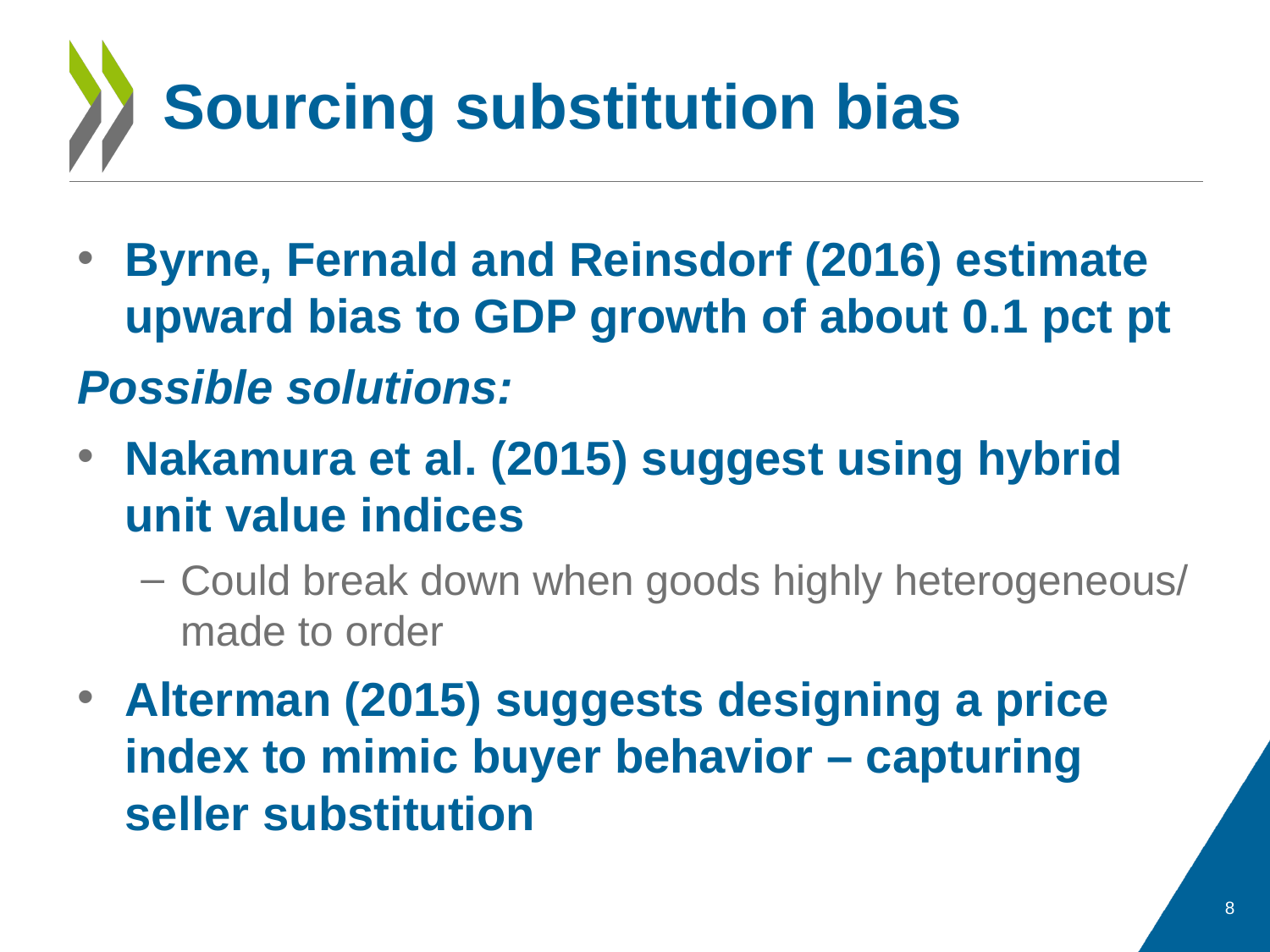

# Sourcing substitution bias
Byrne, Fernald and Reinsdorf (2016) estimate upward bias to GDP growth of about 0.1 pct pt
Possible solutions:
Nakamura et al. (2015) suggest using hybrid unit value indices
Could break down when goods highly heterogeneous/ made to order
Alterman (2015) suggests designing a price index to mimic buyer behavior – capturing seller substitution
8